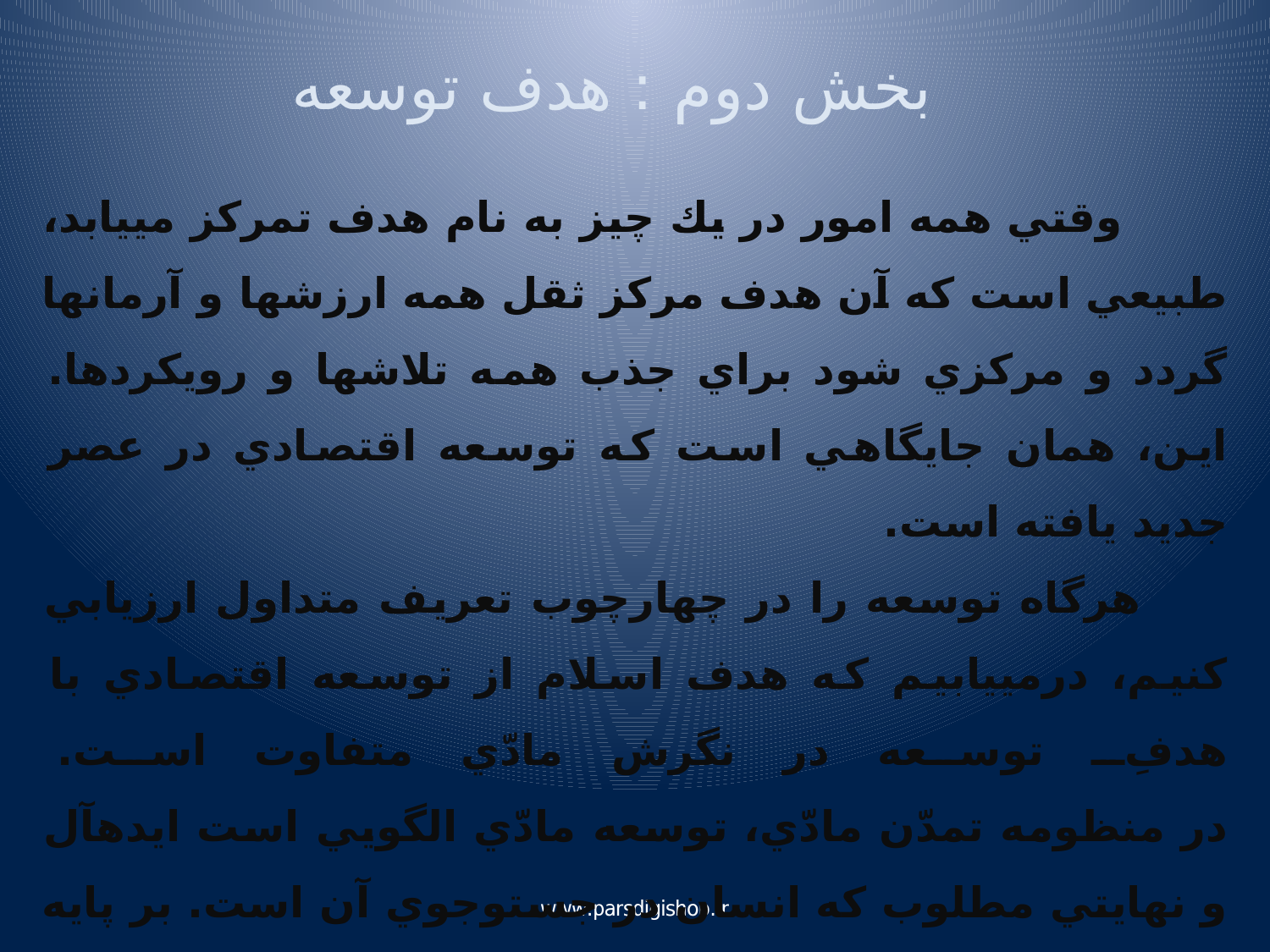

بخش دوم : هدف توسعه
       وقتي همه امور در يك چيز به نام هدف تمركز مي‏يابد، طبيعي است كه آن هدف مركز ثقل همه ارزش‏ها و آرمان‏ها گردد و مركزي شود براي جذب همه تلاش‏ها و رويكردها. اين، همان جايگاهي است كه توسعه اقتصادي در عصر جديد يافته است.
     هرگاه توسعه را در چهارچوب تعريف متداول ارزيابي كنيم، درمي‏يابيم كه هدف اسلام از توسعه اقتصادي با هدفِ توسعه در نگرش مادّي متفاوت است. 
در منظومه تمدّن مادّي، توسعه مادّي الگويي است ايده‏آل و نهايتي مطلوب كه انسان در جست‏وجوي آن است. بر پايه اين تصوّر و با بهره‏گيري از دستگاه‏هاي عظيم تبليغاتي، كشورهاي پيشرفته از رهگذر توسعه اقتصادي، توانسته‏اند اين گونه وانمود كنند كه الگوي زندگي و شيوه انساني آنان، از ديگر ملّت‏ها برتر و با معيارهاي بشري سازگارتر است.
www.parsdigishop.ir